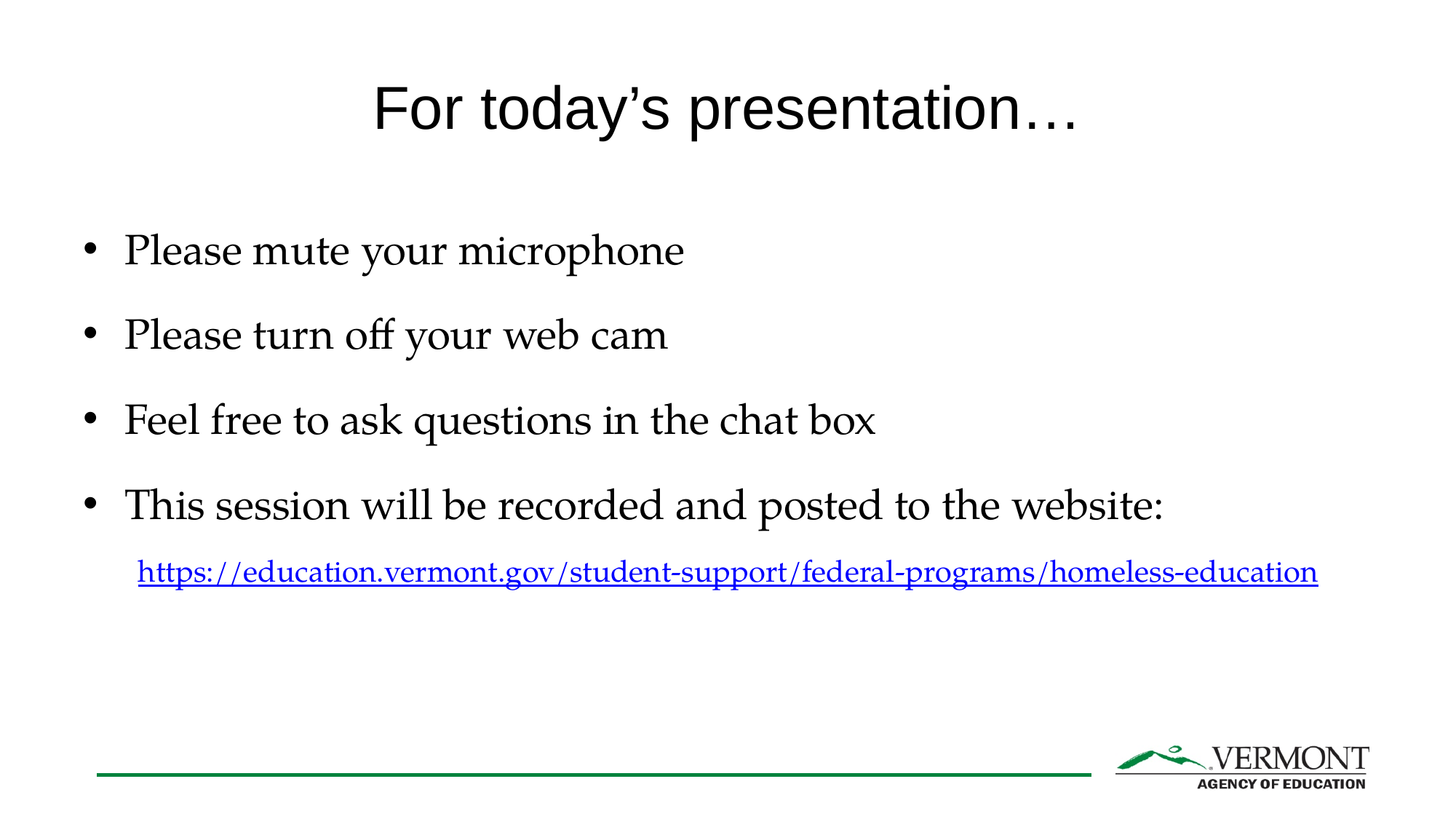

# For today’s presentation…
Please mute your microphone
Please turn off your web cam
Feel free to ask questions in the chat box
This session will be recorded and posted to the website:
https://education.vermont.gov/student-support/federal-programs/homeless-education